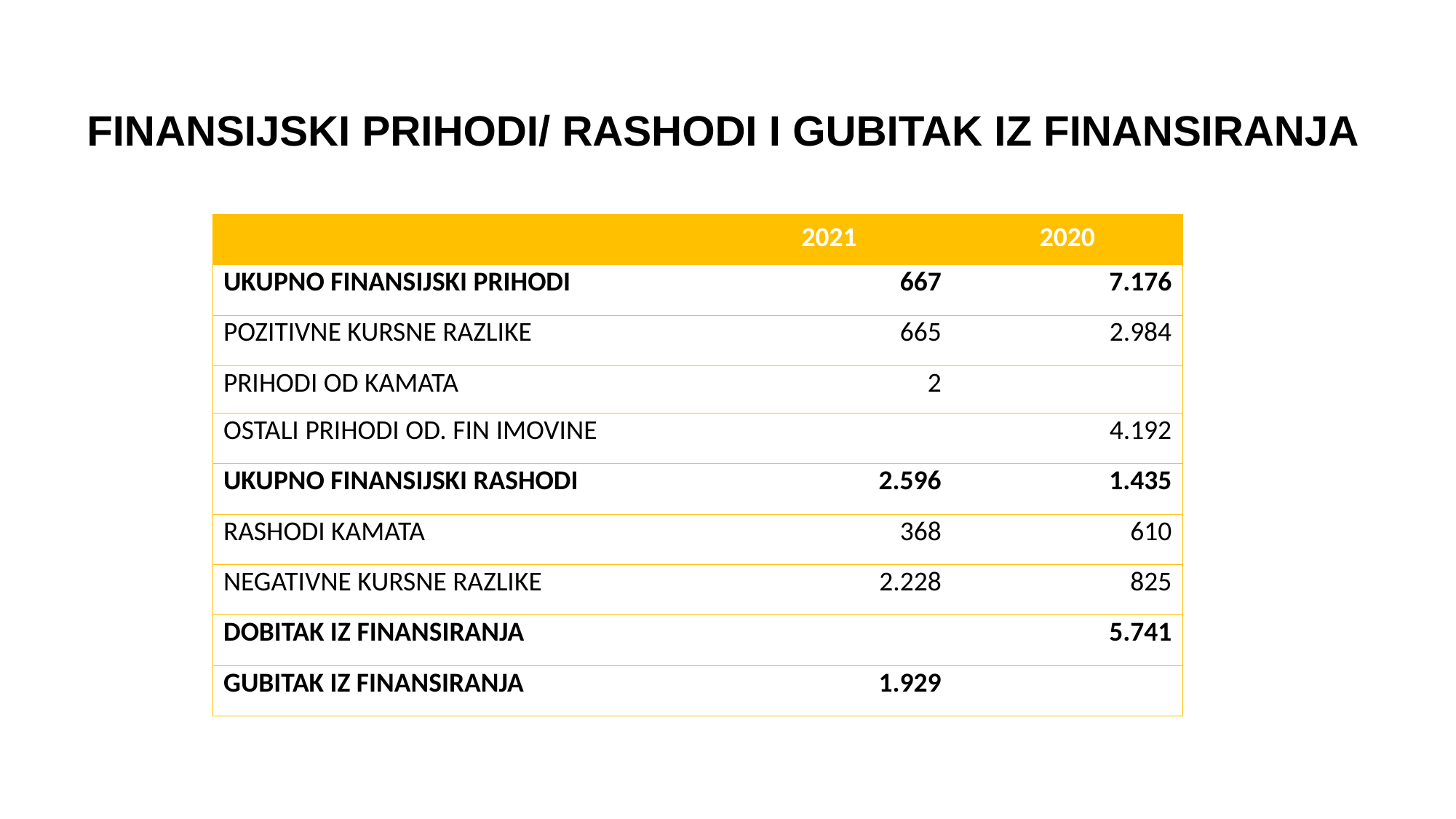

# FINANSIJSKI PRIHODI/ RASHODI I GUBITAK IZ FINANSIRANJA
|  | 2021 | 2020 |
| --- | --- | --- |
| UKUPNO FINANSIJSKI PRIHODI | 667 | 7.176 |
| POZITIVNE KURSNE RAZLIKE | 665 | 2.984 |
| PRIHODI OD KAMATA | 2 |  |
| OSTALI PRIHODI OD. FIN IMOVINE |  | 4.192 |
| UKUPNO FINANSIJSKI RASHODI | 2.596 | 1.435 |
| RASHODI KAMATA | 368 | 610 |
| NEGATIVNE KURSNE RAZLIKE | 2.228 | 825 |
| DOBITAK IZ FINANSIRANJA |  | 5.741 |
| GUBITAK IZ FINANSIRANJA | 1.929 |  |